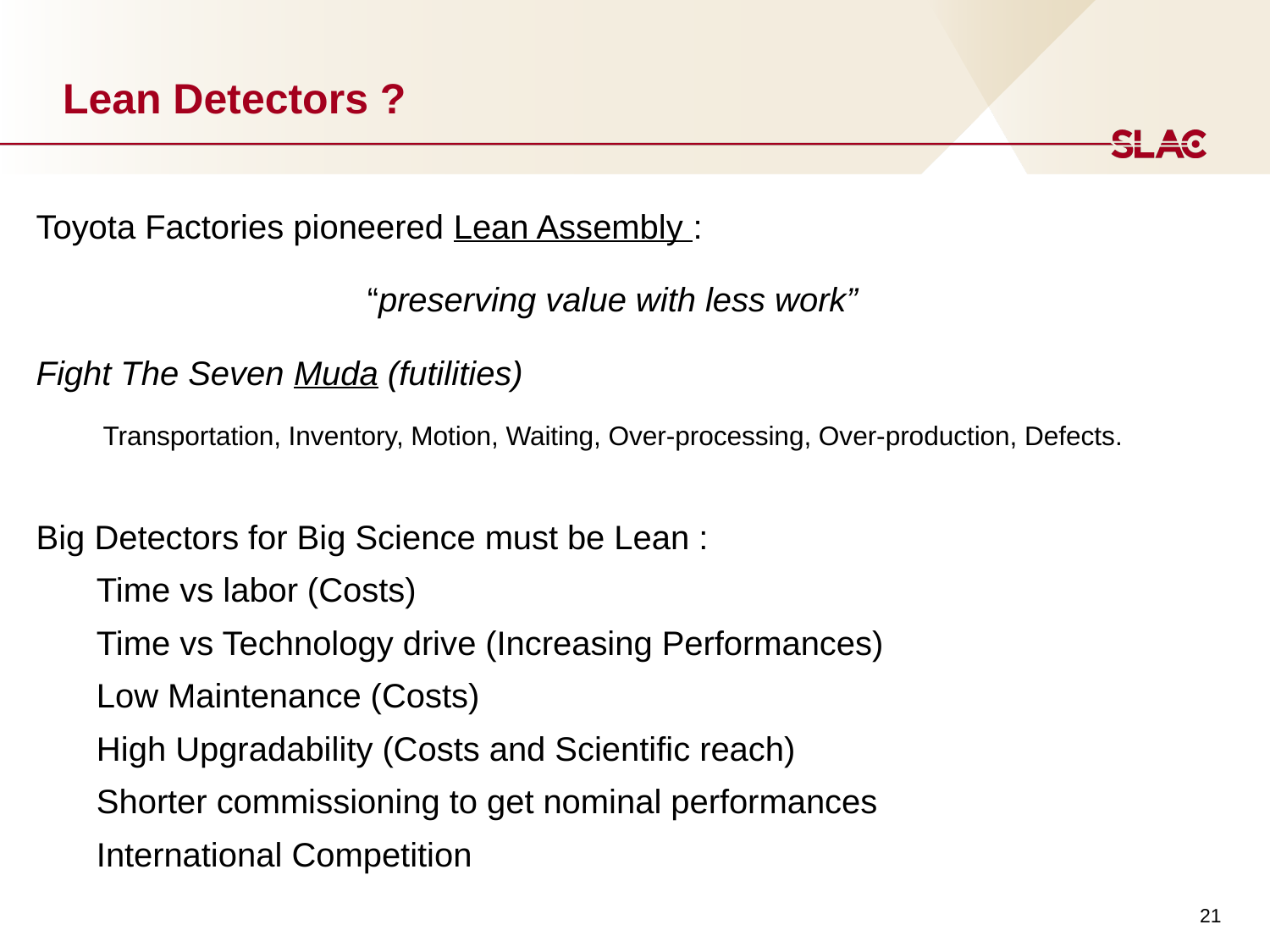

# Lean Detectors ?
Toyota Factories pioneered Lean Assembly :
“preserving value with less work”
Fight The Seven Muda (futilities)
Transportation, Inventory, Motion, Waiting, Over-processing, Over-production, Defects.

Big Detectors for Big Science must be Lean :
Time vs labor (Costs)
Time vs Technology drive (Increasing Performances)
Low Maintenance (Costs)
High Upgradability (Costs and Scientific reach)
Shorter commissioning to get nominal performances
International Competition
21